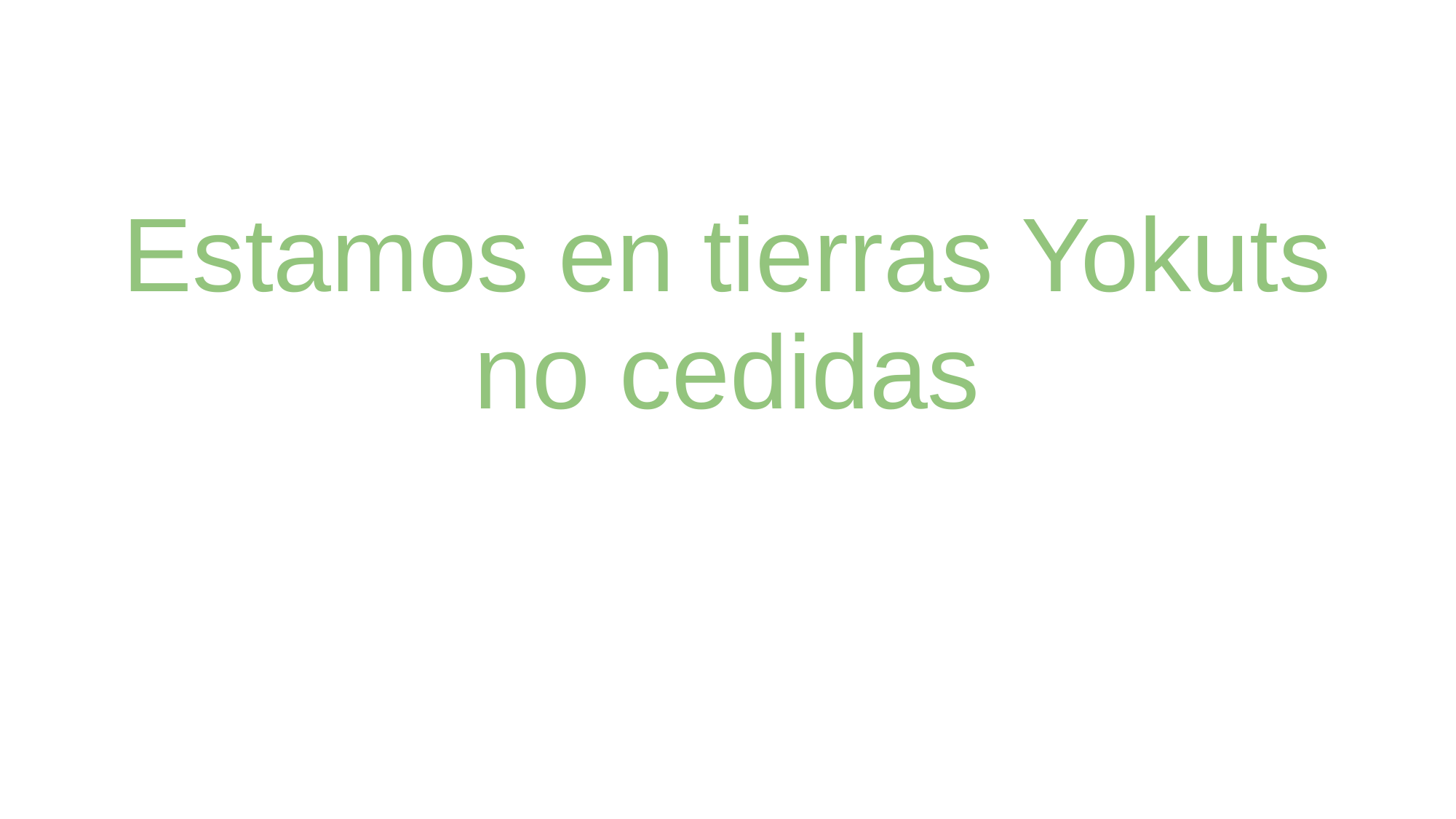

# Estamos en tierras Yokuts no cedidas